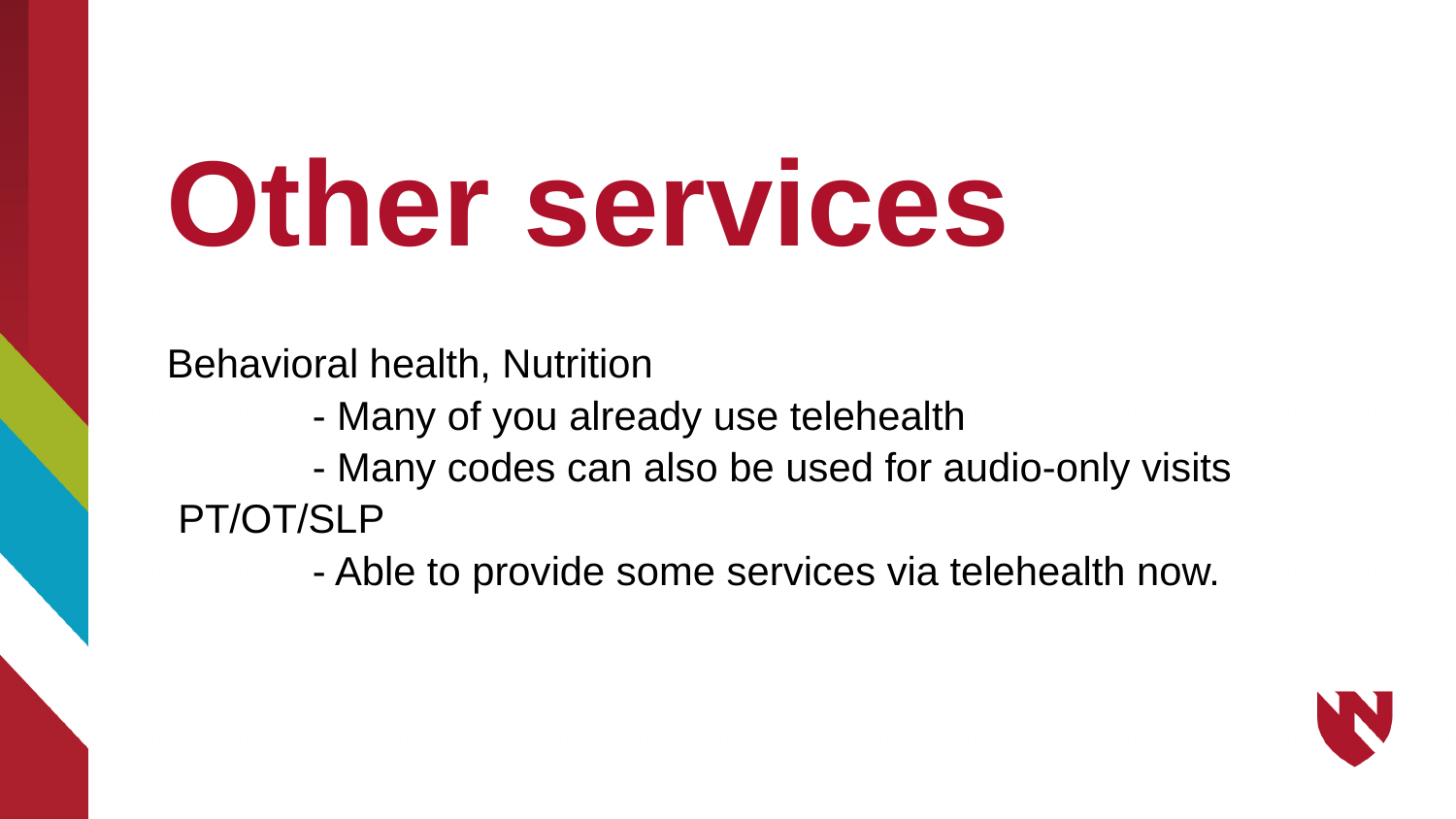

# Other services

Behavioral health, Nutrition
	- Many of you already use telehealth
	- Many codes can also be used for audio-only visits
 PT/OT/SLP
	- Able to provide some services via telehealth now.